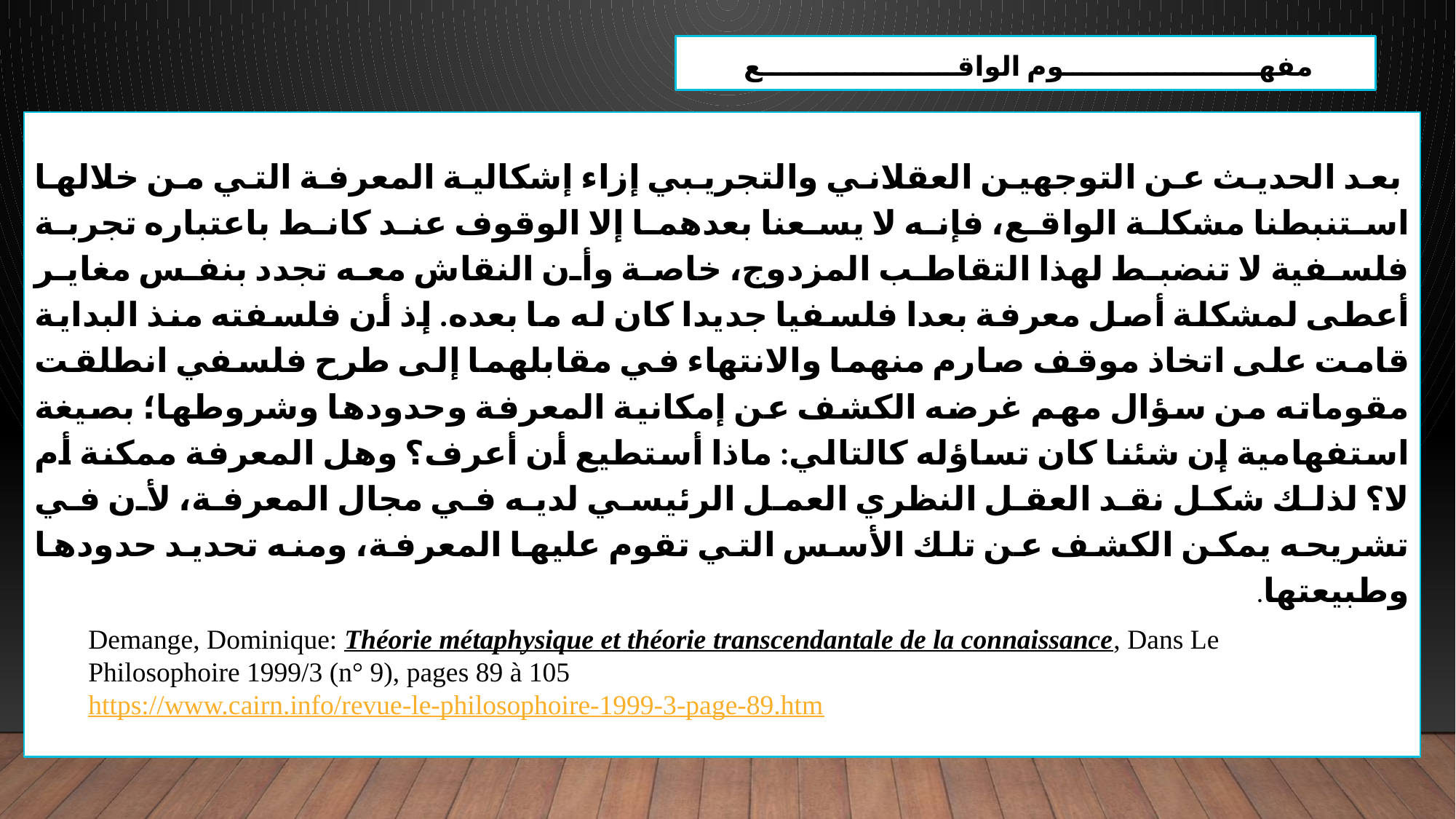

مفهـــــــــــــــــــــوم الواقـــــــــــــــــــــع
 بعد الحديث عن التوجهين العقلاني والتجريبي إزاء إشكالية المعرفة التي من خلالها استنبطنا مشكلة الواقع، فإنه لا يسعنا بعدهما إلا الوقوف عند كانط باعتباره تجربة فلسفية لا تنضبط لهذا التقاطب المزدوج، خاصة وأن النقاش معه تجدد بنفس مغاير أعطى لمشكلة أصل معرفة بعدا فلسفيا جديدا كان له ما بعده. إذ أن فلسفته منذ البداية قامت على اتخاذ موقف صارم منهما والانتهاء في مقابلهما إلى طرح فلسفي انطلقت مقوماته من سؤال مهم غرضه الكشف عن إمكانية المعرفة وحدودها وشروطها؛ بصيغة استفهامية إن شئنا كان تساؤله كالتالي: ماذا أستطيع أن أعرف؟ وهل المعرفة ممكنة أم لا؟ لذلك شكل نقد العقل النظري العمل الرئيسي لديه في مجال المعرفة، لأن في تشريحه يمكن الكشف عن تلك الأسس التي تقوم عليها المعرفة، ومنه تحديد حدودها وطبيعتها.
Demange, Dominique: Théorie métaphysique et théorie transcendantale de la connaissance, Dans Le Philosophoire 1999/3 (n° 9), pages 89 à 105
https://www.cairn.info/revue-le-philosophoire-1999-3-page-89.htm